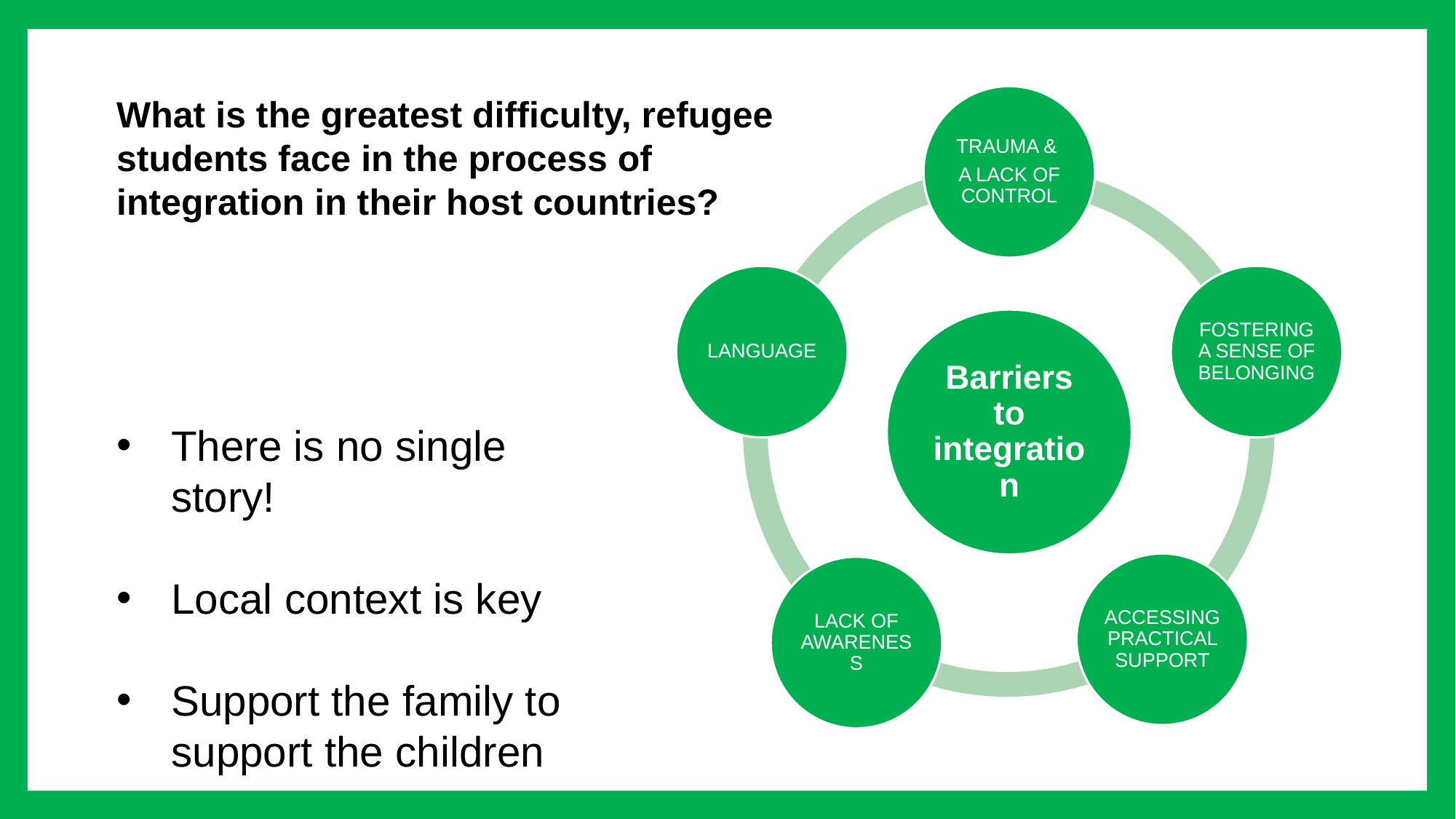

What is the greatest difficulty, refugee students face in the process of integration in their host countries?
Barriers to integration
TRAUMA &
A LACK OF CONTROL
FOSTERING A SENSE OF BELONGING
ACCESSING PRACTICAL SUPPORT
LACK OF AWARENESS
LANGUAGE
There is no single story!

Local context is key

Support the family to support the children